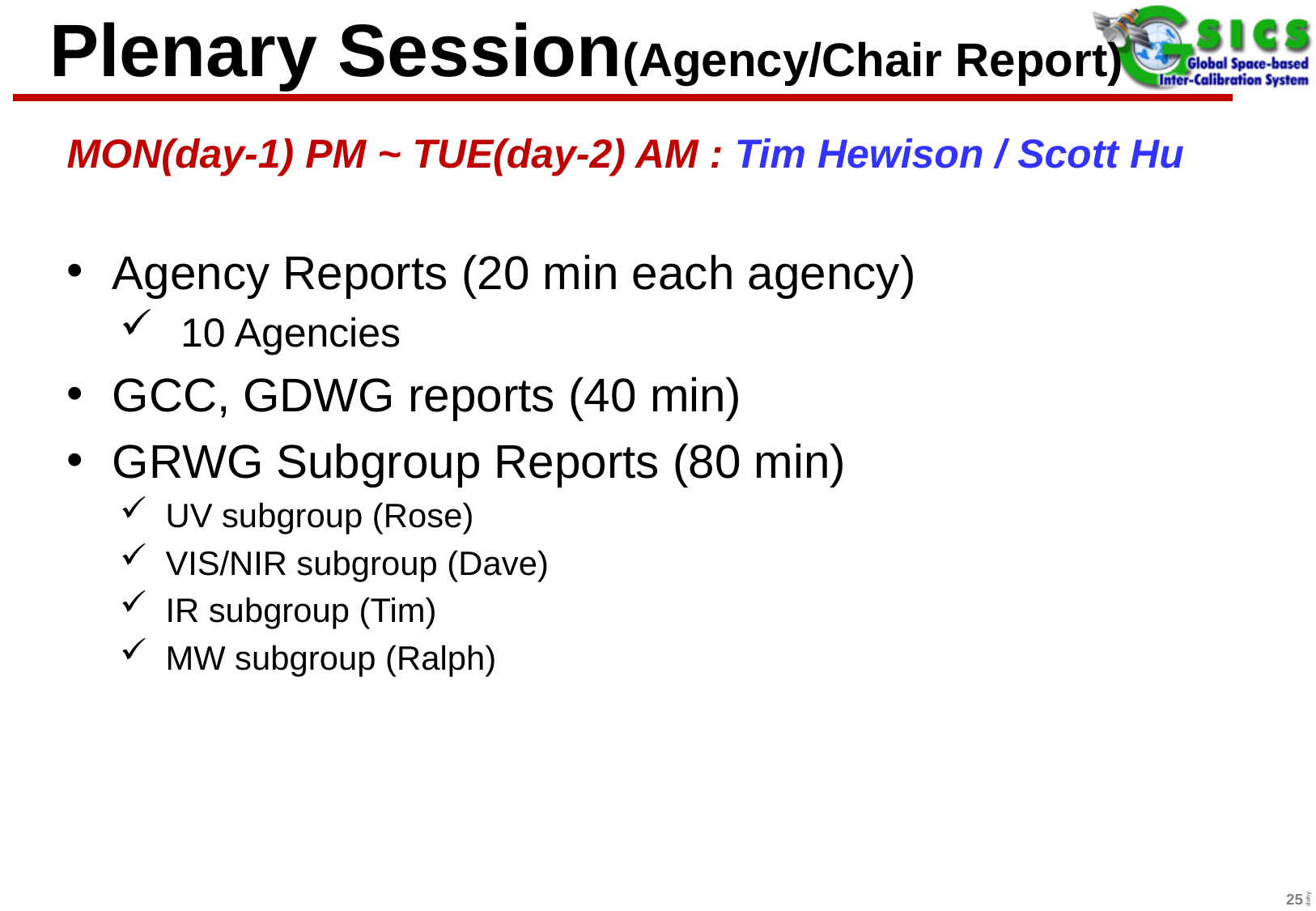

# Plenary Session(Agency/Chair Report)
MON(day-1) PM ~ TUE(day-2) AM : Tim Hewison / Scott Hu

Agency Reports (20 min each agency)
10 Agencies
GCC, GDWG reports (40 min)
GRWG Subgroup Reports (80 min)
UV subgroup (Rose)
VIS/NIR subgroup (Dave)
IR subgroup (Tim)
MW subgroup (Ralph)